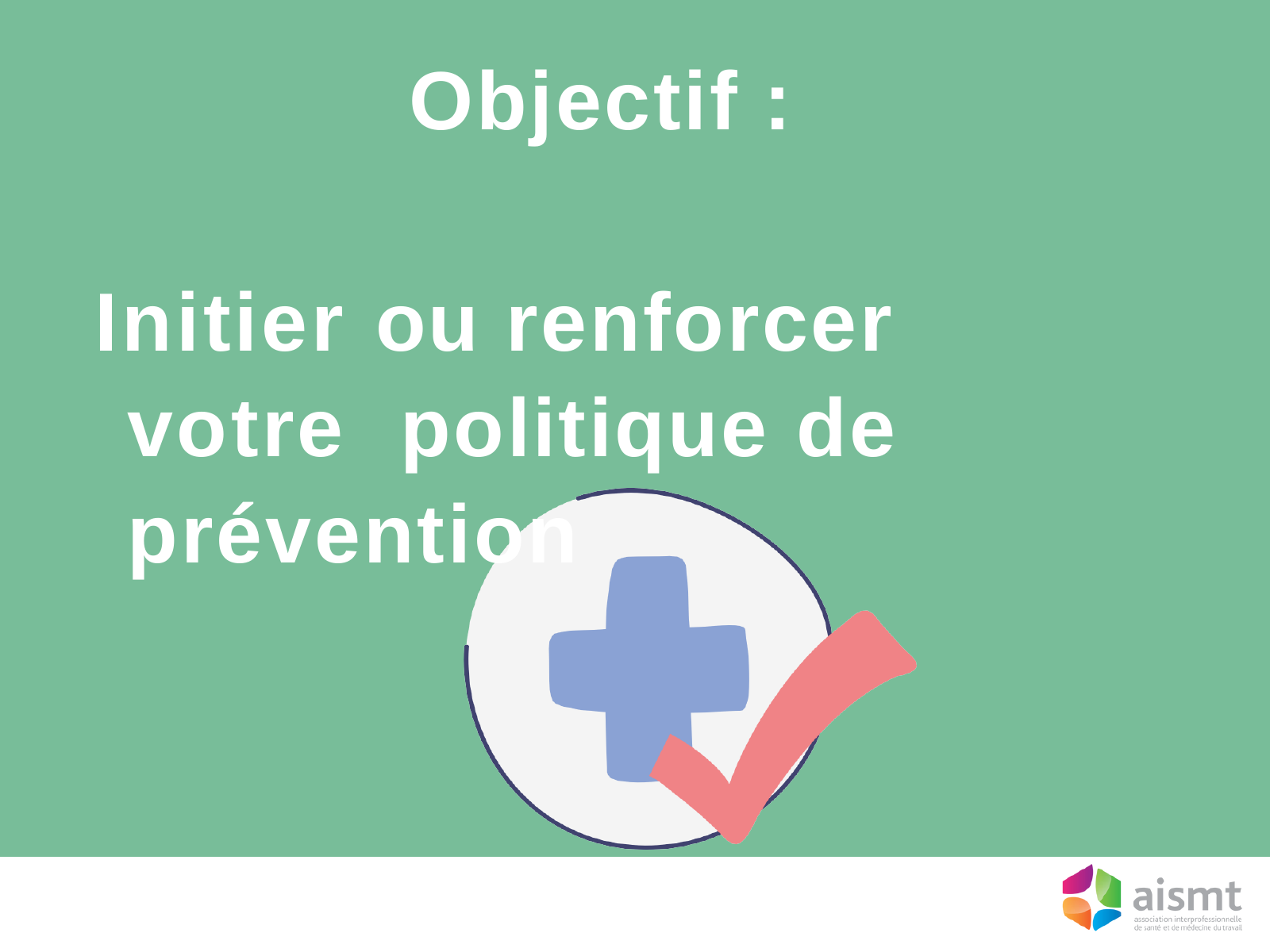

Objectif :
Initier ou renforcer votre  politique de prévention